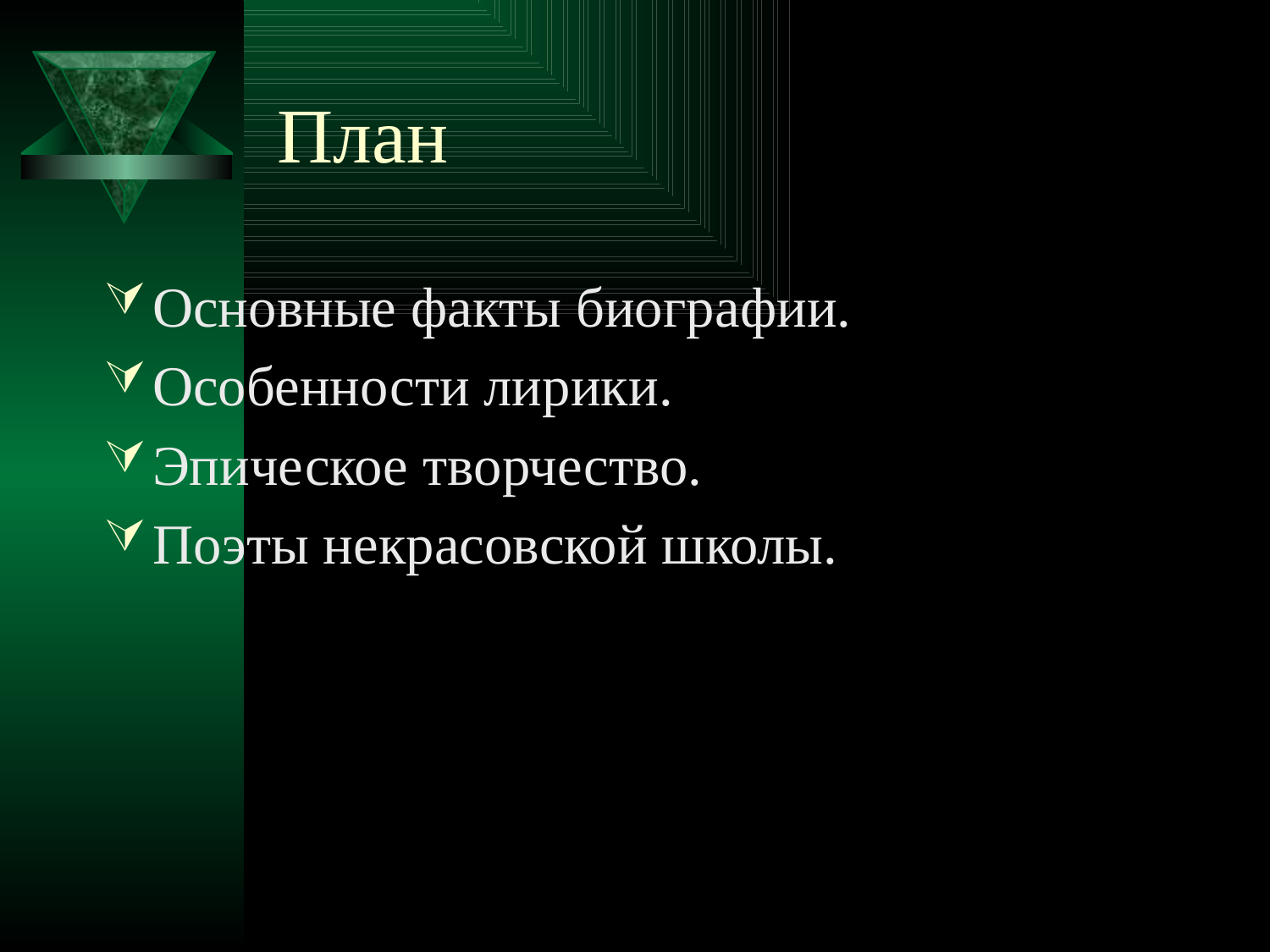

# План
Основные факты биографии.
Особенности лирики.
Эпическое творчество.
Поэты некрасовской школы.